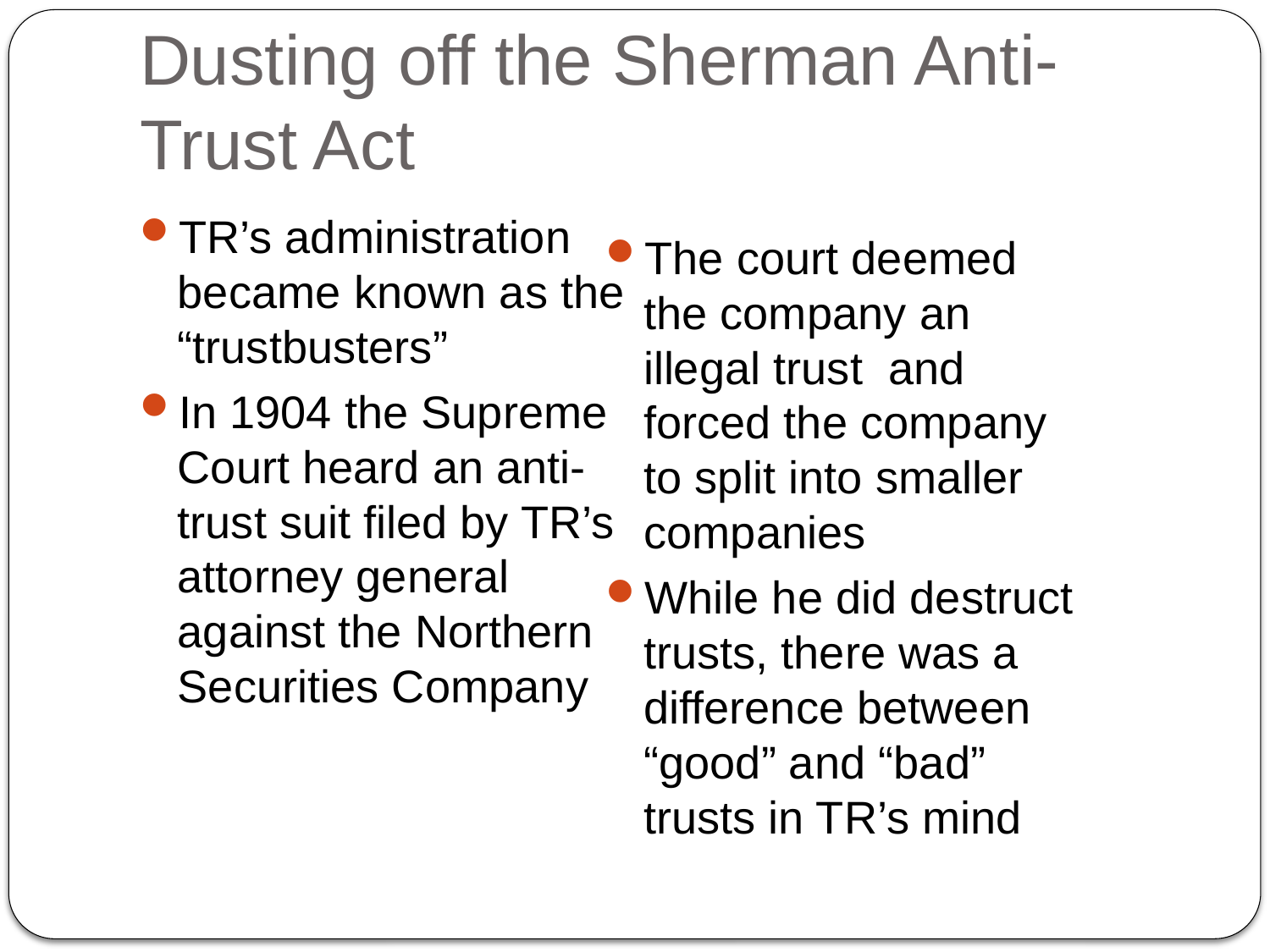

# Dusting off the Sherman Anti-Trust Act
TR’s administration became known as the “trustbusters”
In 1904 the Supreme Court heard an anti-trust suit filed by TR’s attorney general  against the Northern Securities Company
The court deemed the company an illegal trust  and forced the company to split into smaller companies
While he did destruct  trusts, there was a difference between “good” and “bad” trusts in TR’s mind